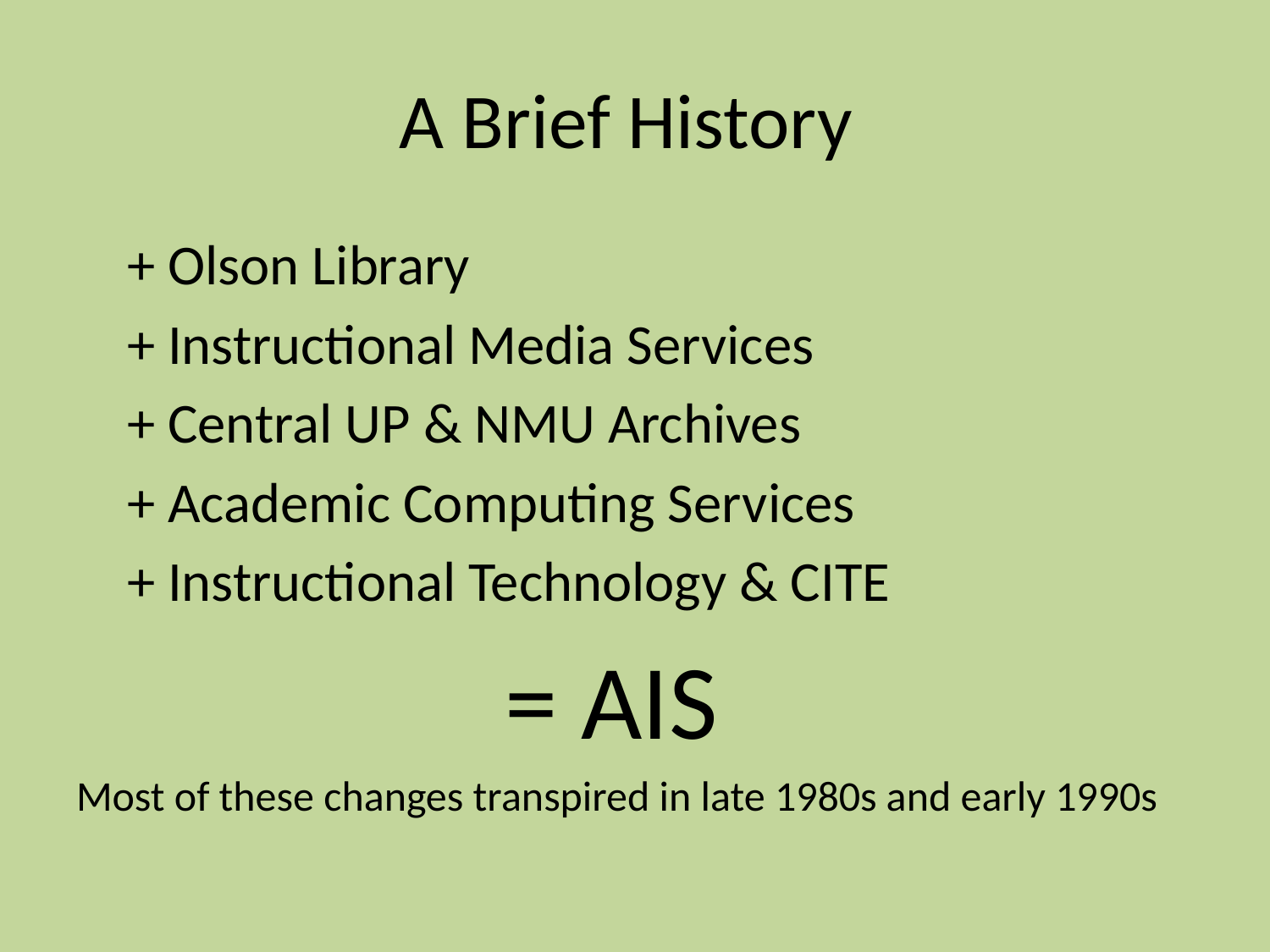

# A Brief History
    + Olson Library
    + Instructional Media Services
    + Central UP & NMU Archives
    + Academic Computing Services
    + Instructional Technology & CITE
				= AIS
Most of these changes transpired in late 1980s and early 1990s